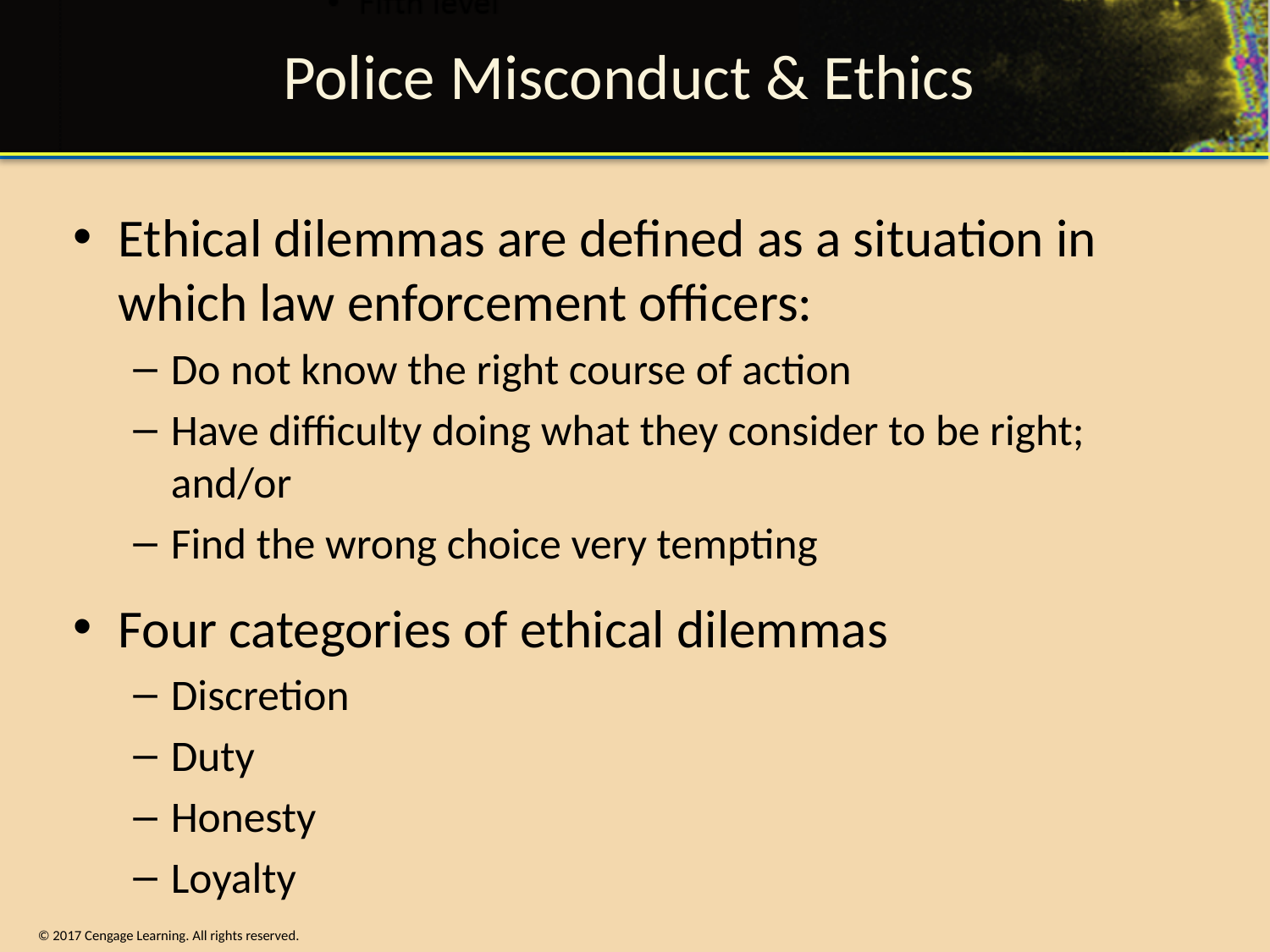

# Police Misconduct & Ethics
Ethical dilemmas are defined as a situation in which law enforcement officers:
Do not know the right course of action
Have difficulty doing what they consider to be right; and/or
Find the wrong choice very tempting
Four categories of ethical dilemmas
Discretion
Duty
Honesty
Loyalty